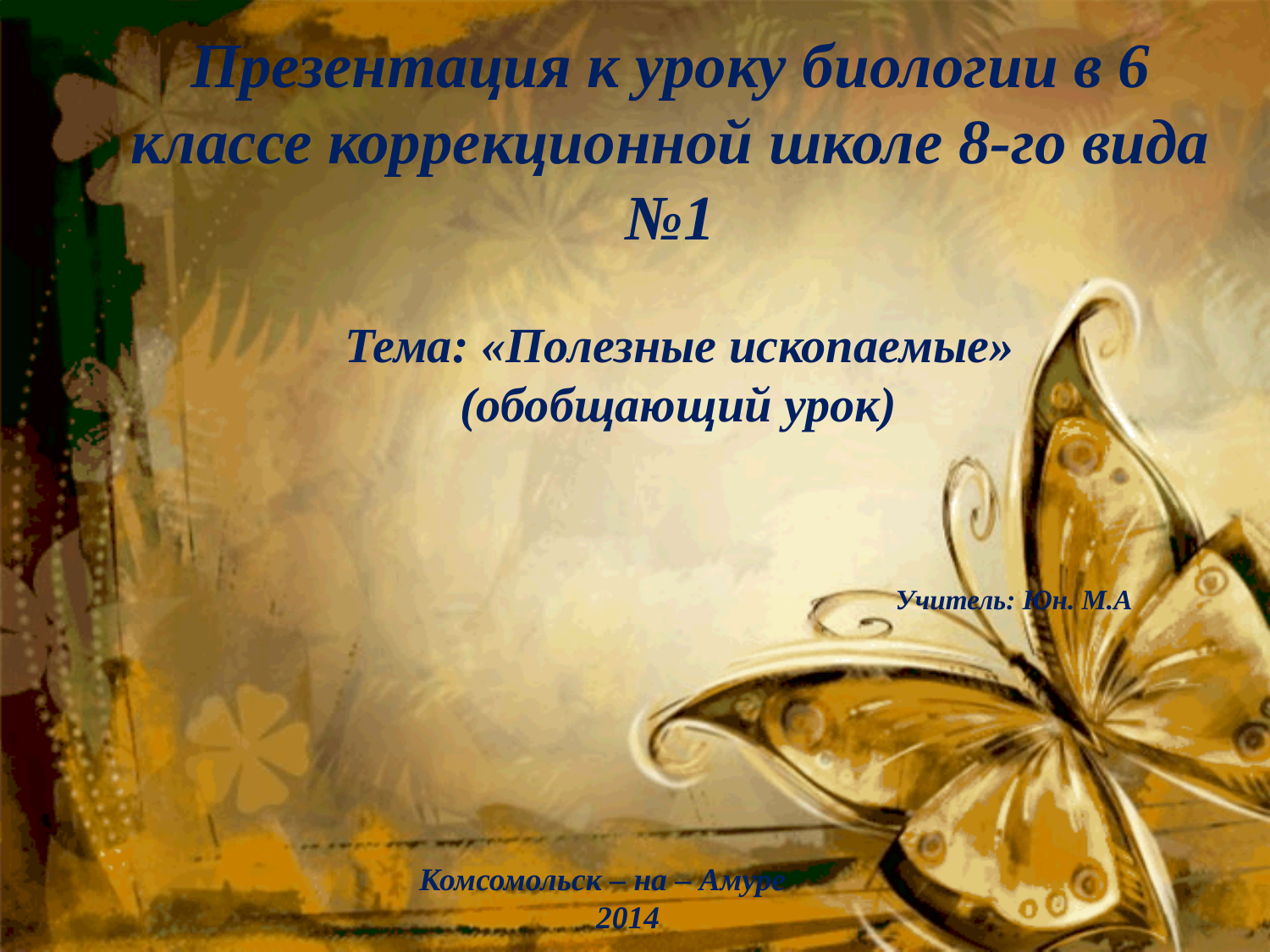

# Презентация к уроку биологии в 6 классе коррекционной школе 8-го вида №1
     Тема: «Полезные ископаемые»
             (обобщающий урок)
Учитель: Юн. М.А
Комсомольск – на – Амуре
                      2014